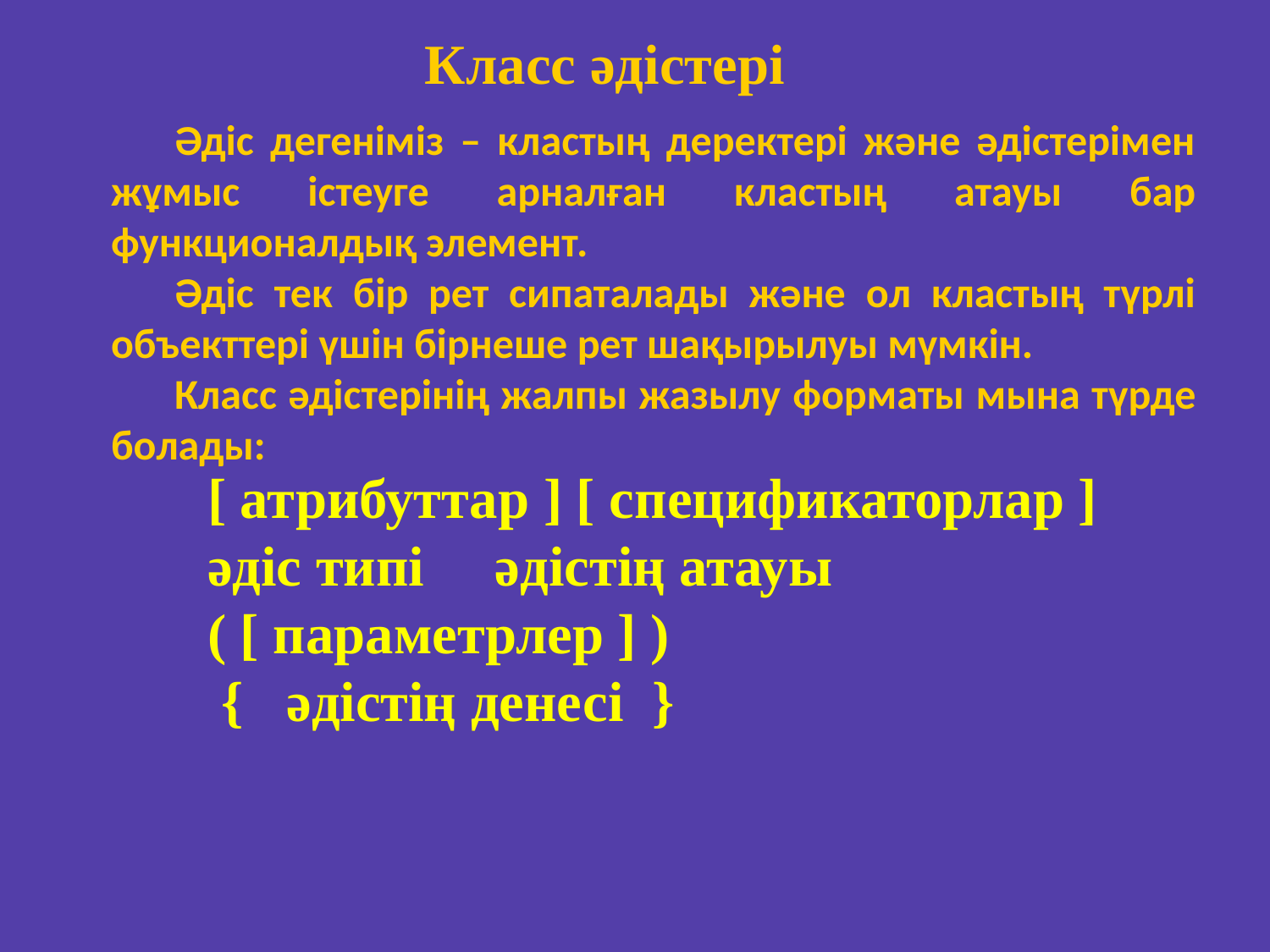

Класс әдістері

Әдіс дегеніміз – кластың деректері және әдістерімен жұмыс істеуге арналған кластың атауы бар функционалдық элемент.
Әдіс тек бір рет сипаталады және ол кластың түрлі объекттері үшін бірнеше рет шақырылуы мүмкін.
Класс әдістерінің жалпы жазылу форматы мына түрде болады:

[ атрибуттар ] [ спецификаторлар ] әдіс типі     әдістің атауы ( [ параметрлер ] )
 {   әдістің денесі  }